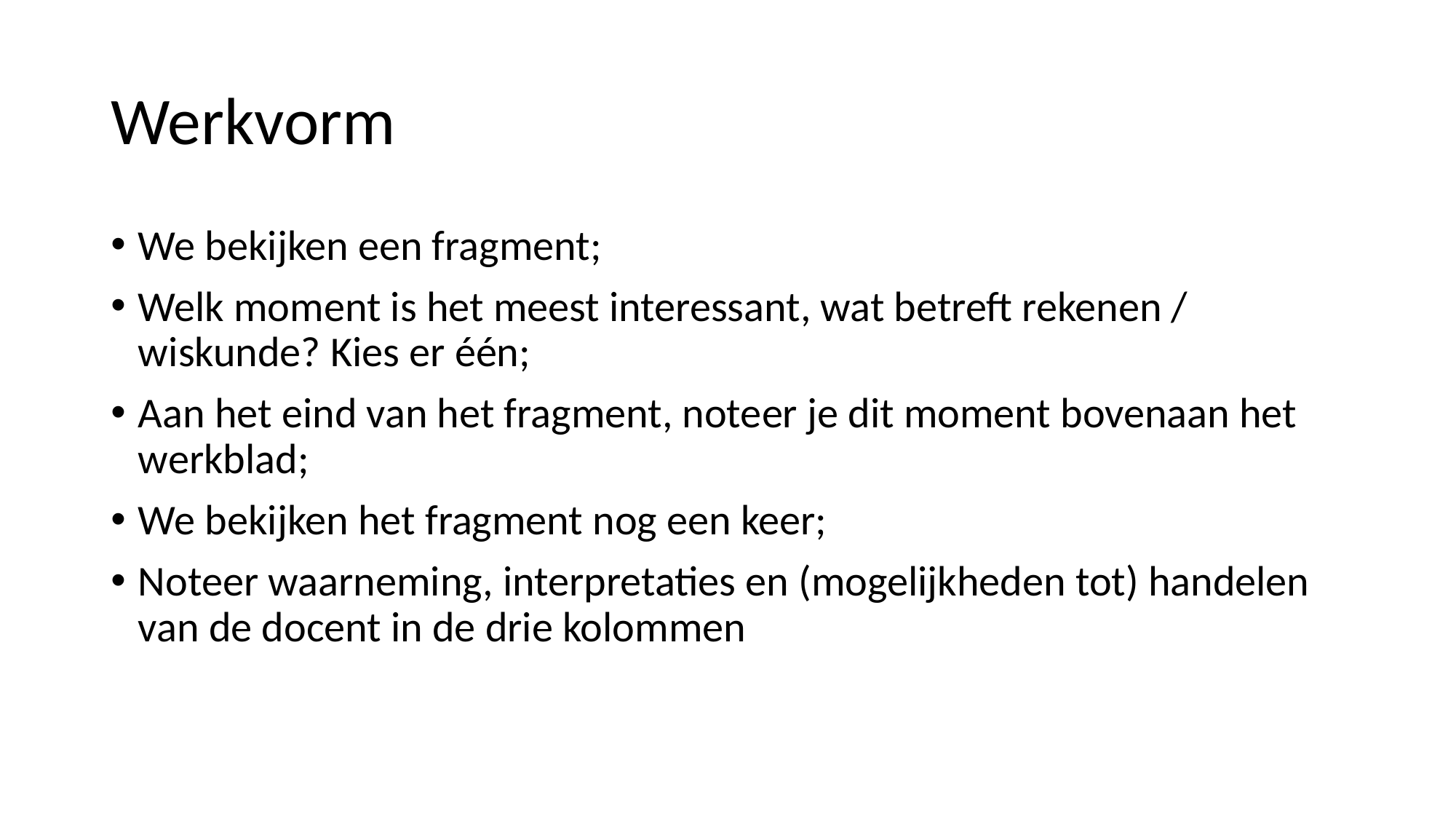

# Werkvorm
We bekijken een fragment;
Welk moment is het meest interessant, wat betreft rekenen / wiskunde? Kies er één;
Aan het eind van het fragment, noteer je dit moment bovenaan het werkblad;
We bekijken het fragment nog een keer;
Noteer waarneming, interpretaties en (mogelijkheden tot) handelen van de docent in de drie kolommen